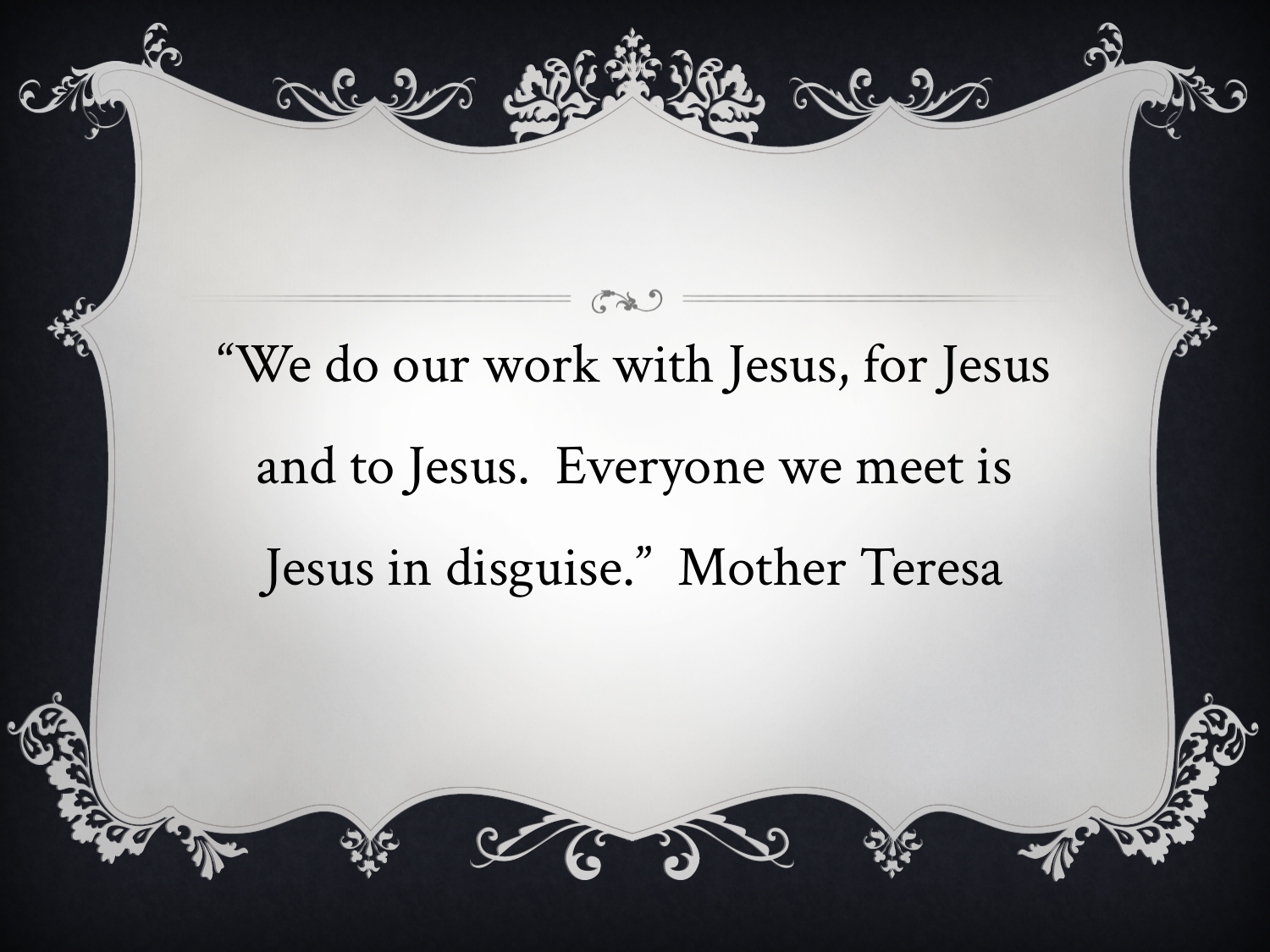

“We do our work with Jesus, for Jesus and to Jesus.  Everyone we meet is Jesus in disguise.”  Mother Teresa